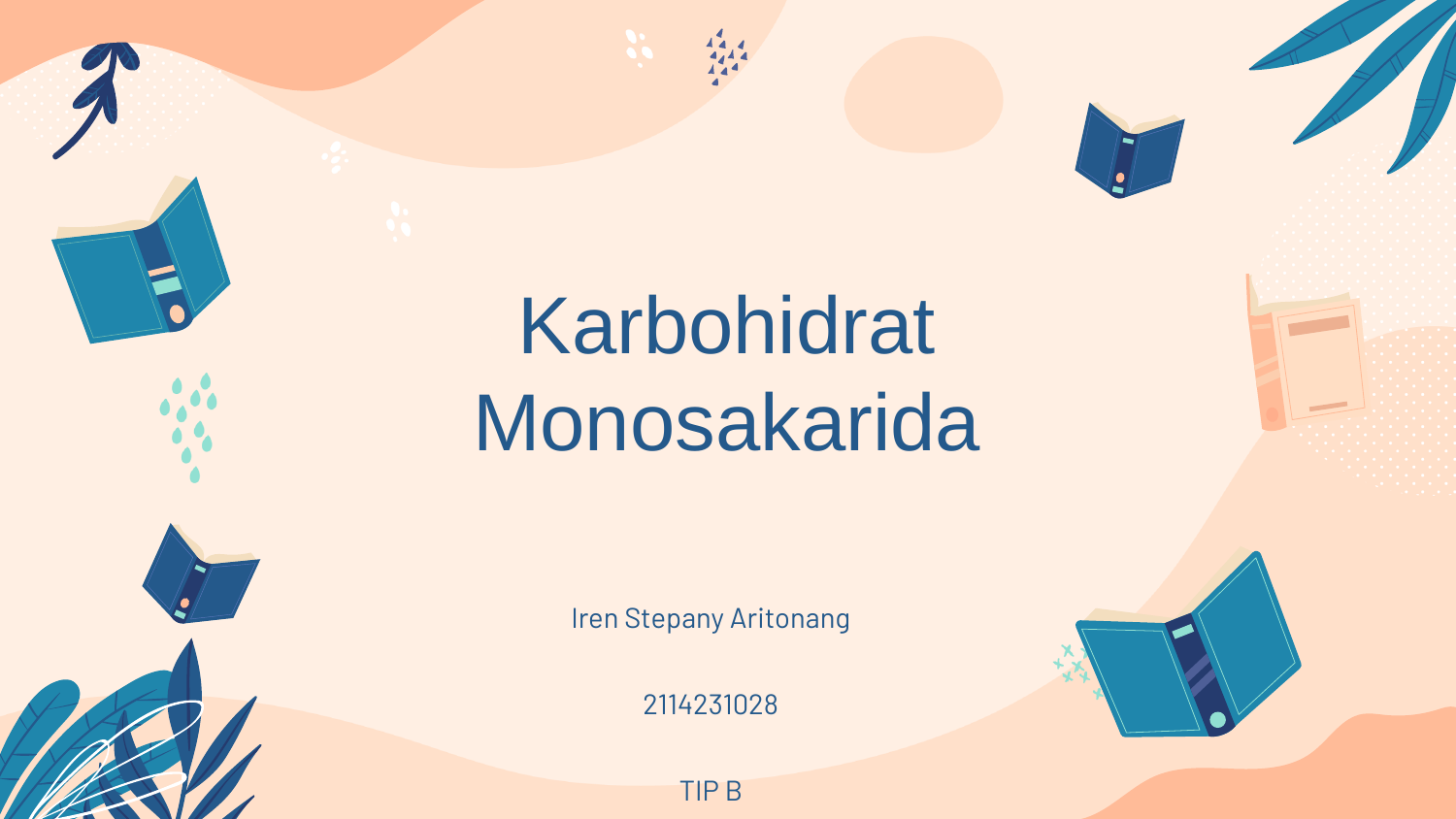

# Karbohidrat Monosakarida
Iren Stepany Aritonang
2114231028
TIP B